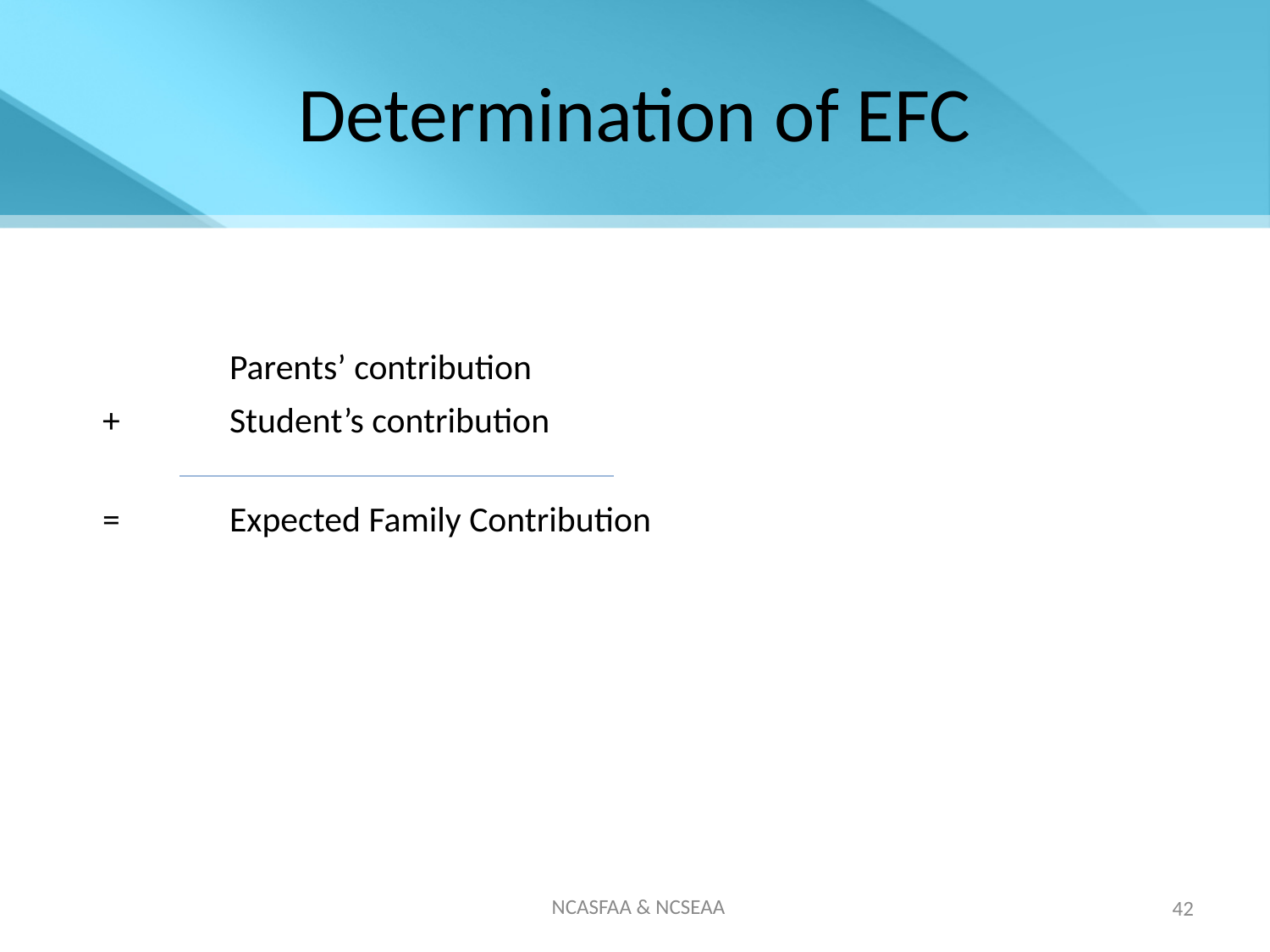

# Determination of EFC

		Parents’ contribution
	+	Student’s contribution

	=	Expected Family Contribution
NCASFAA & NCSEAA
42